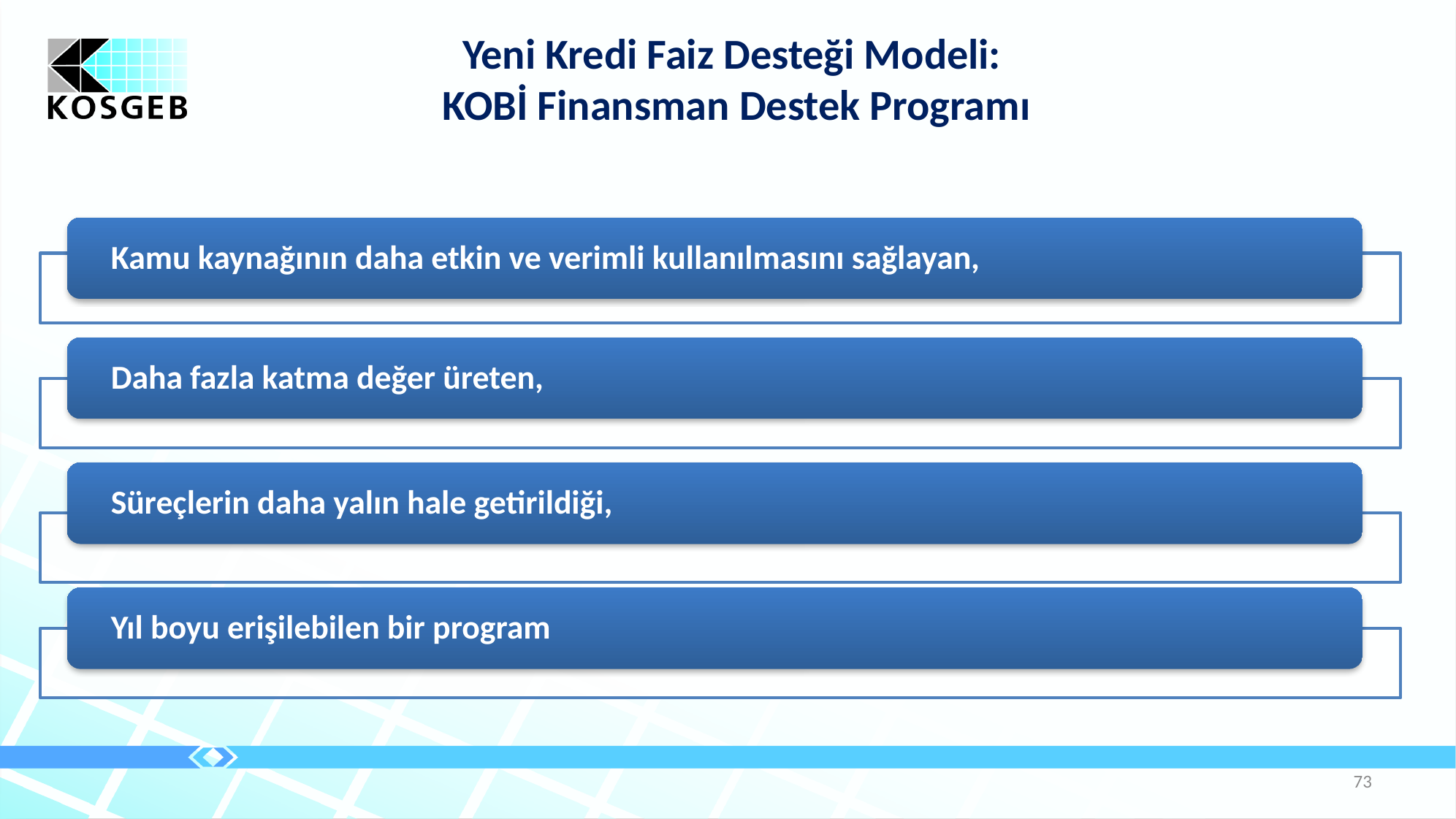

Yeni Kredi Faiz Desteği Modeli:
KOBİ Finansman Destek Programı
Kamu kaynağının daha etkin ve verimli kullanılmasını sağlayan,
Daha fazla katma değer üreten,
Süreçlerin daha yalın hale getirildiği,
Yıl boyu erişilebilen bir program
73